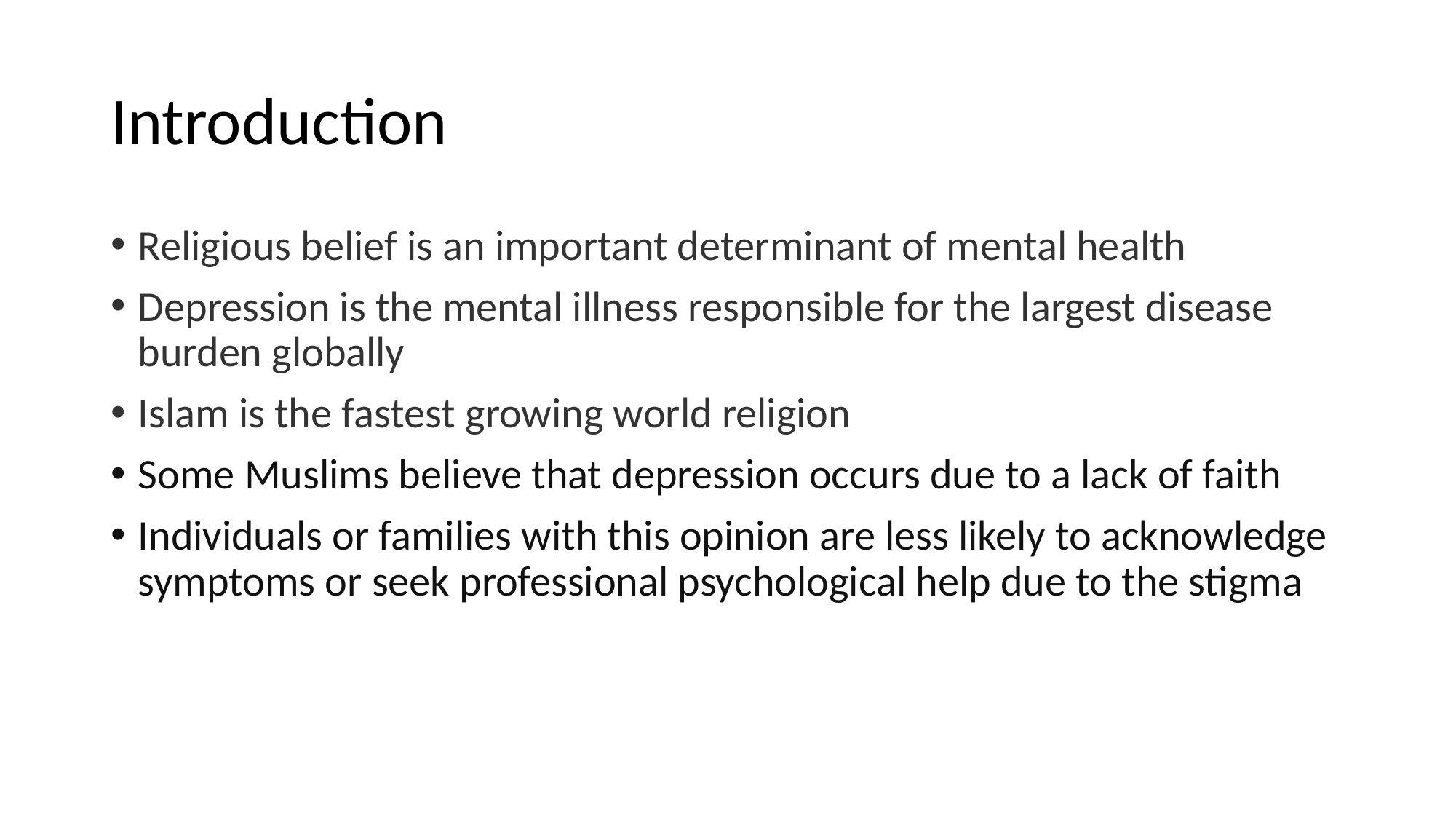

# Introduction
Religious belief is an important determinant of mental health
Depression is the mental illness responsible for the largest disease burden globally
Islam is the fastest growing world religion
Some Muslims believe that depression occurs due to a lack of faith
Individuals or families with this opinion are less likely to acknowledge symptoms or seek professional psychological help due to the stigma